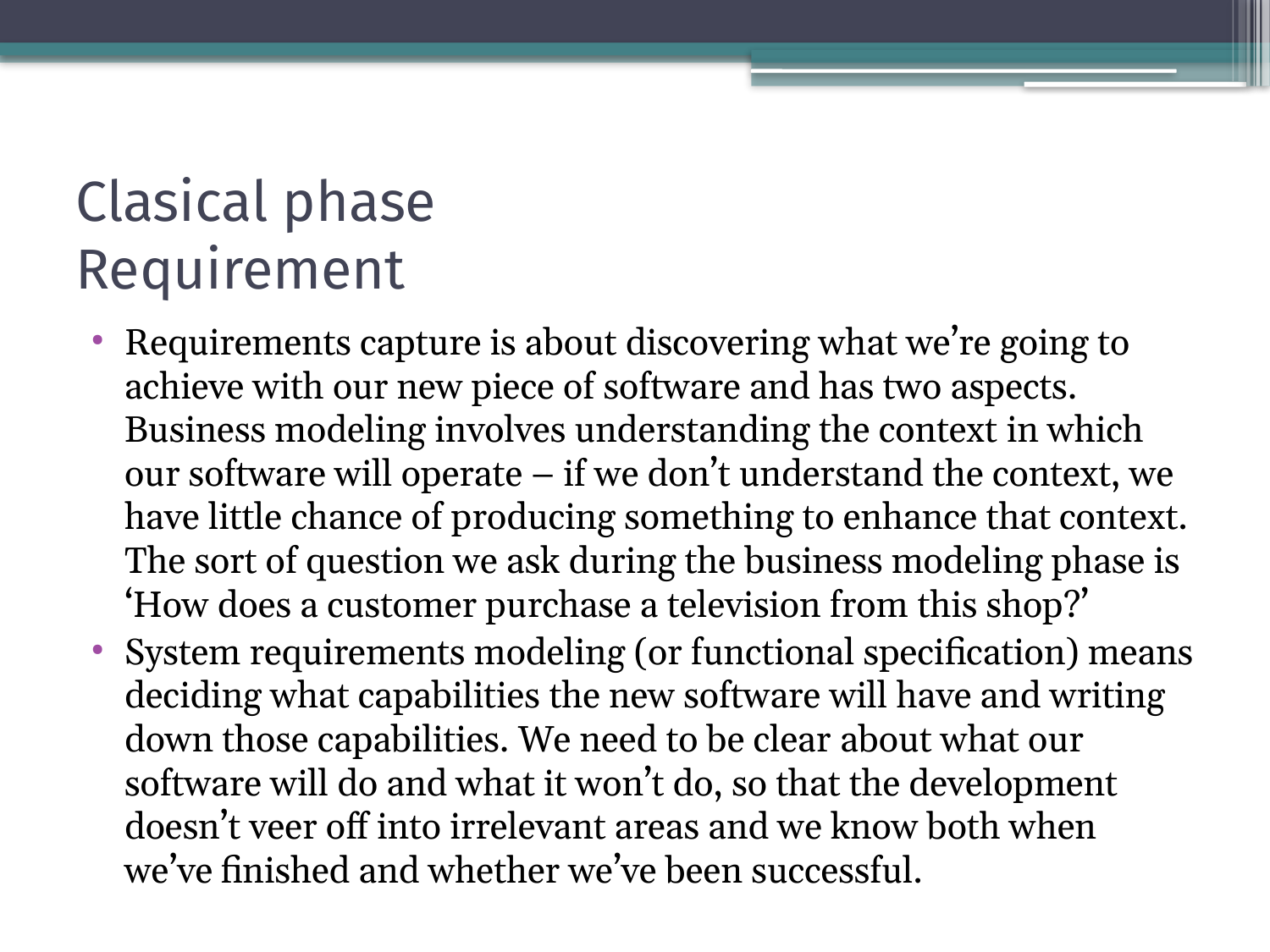

# Clasical phase Requirement
Requirements capture is about discovering what we’re going to achieve with our new piece of software and has two aspects. Business modeling involves understanding the context in which our software will operate – if we don’t understand the context, we have little chance of producing something to enhance that context. The sort of question we ask during the business modeling phase is ‘How does a customer purchase a television from this shop?’
System requirements modeling (or functional speciﬁcation) means deciding what capabilities the new software will have and writing down those capabilities. We need to be clear about what our software will do and what it won’t do, so that the development doesn’t veer off into irrelevant areas and we know both when we’ve ﬁnished and whether we’ve been successful.